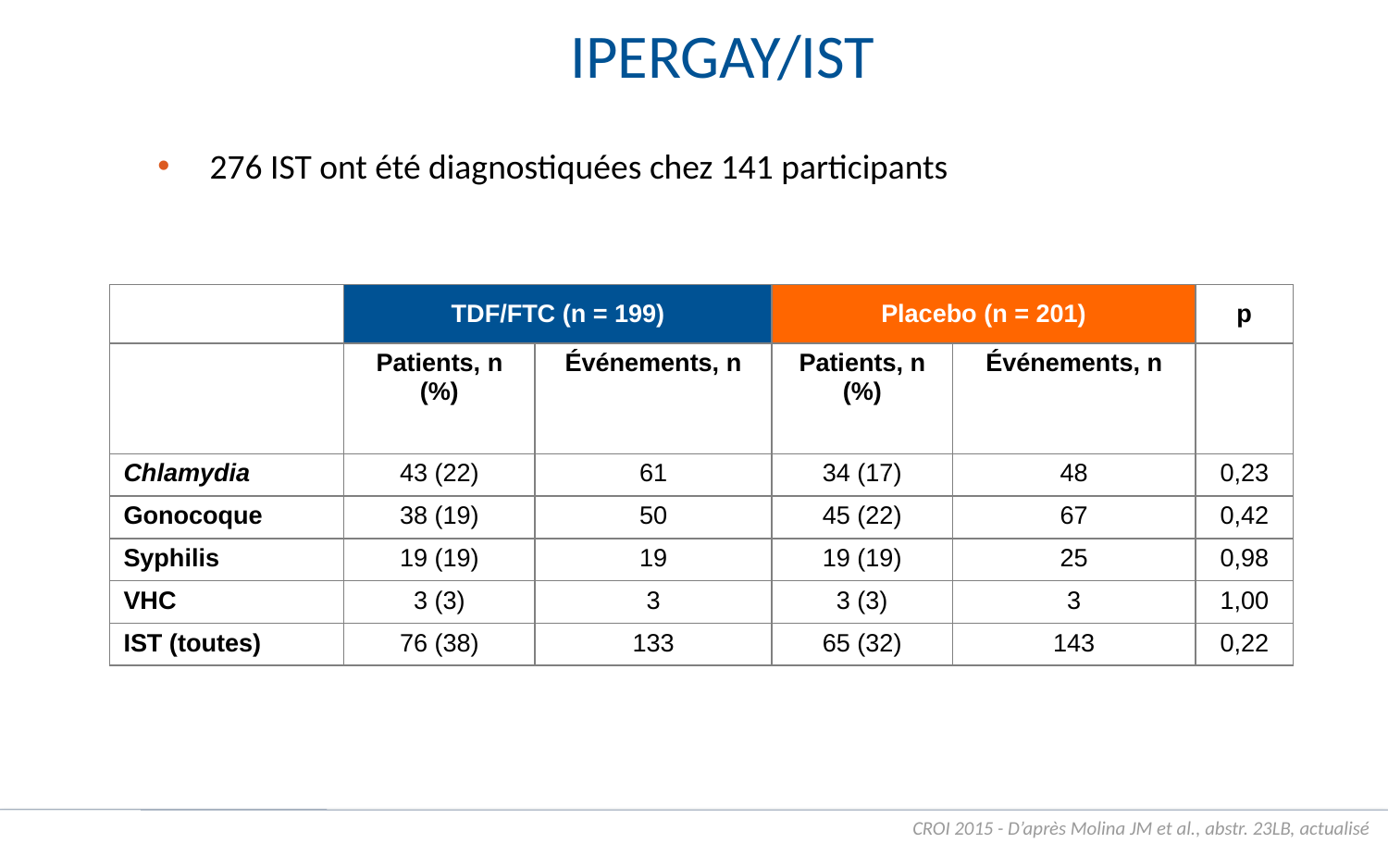

98
# IPERGAY/IST
276 IST ont été diagnostiquées chez 141 participants

|  | TDF/FTC (n = 199) |  | Placebo (n = 201) |  | p |
| --- | --- | --- | --- | --- | --- |
|  | Patients, n (%) | Événements, n | Patients, n (%) | Événements, n |  |
| Chlamydia | 43 (22) | 61 | 34 (17) | 48 | 0,23 |
| Gonocoque | 38 (19) | 50 | 45 (22) | 67 | 0,42 |
| Syphilis | 19 (19) | 19 | 19 (19) | 25 | 0,98 |
| VHC | 3 (3) | 3 | 3 (3) | 3 | 1,00 |
| IST (toutes) | 76 (38) | 133 | 65 (32) | 143 | 0,22 |
CROI 2015 - D’après Molina JM et al., abstr. 23LB, actualisé